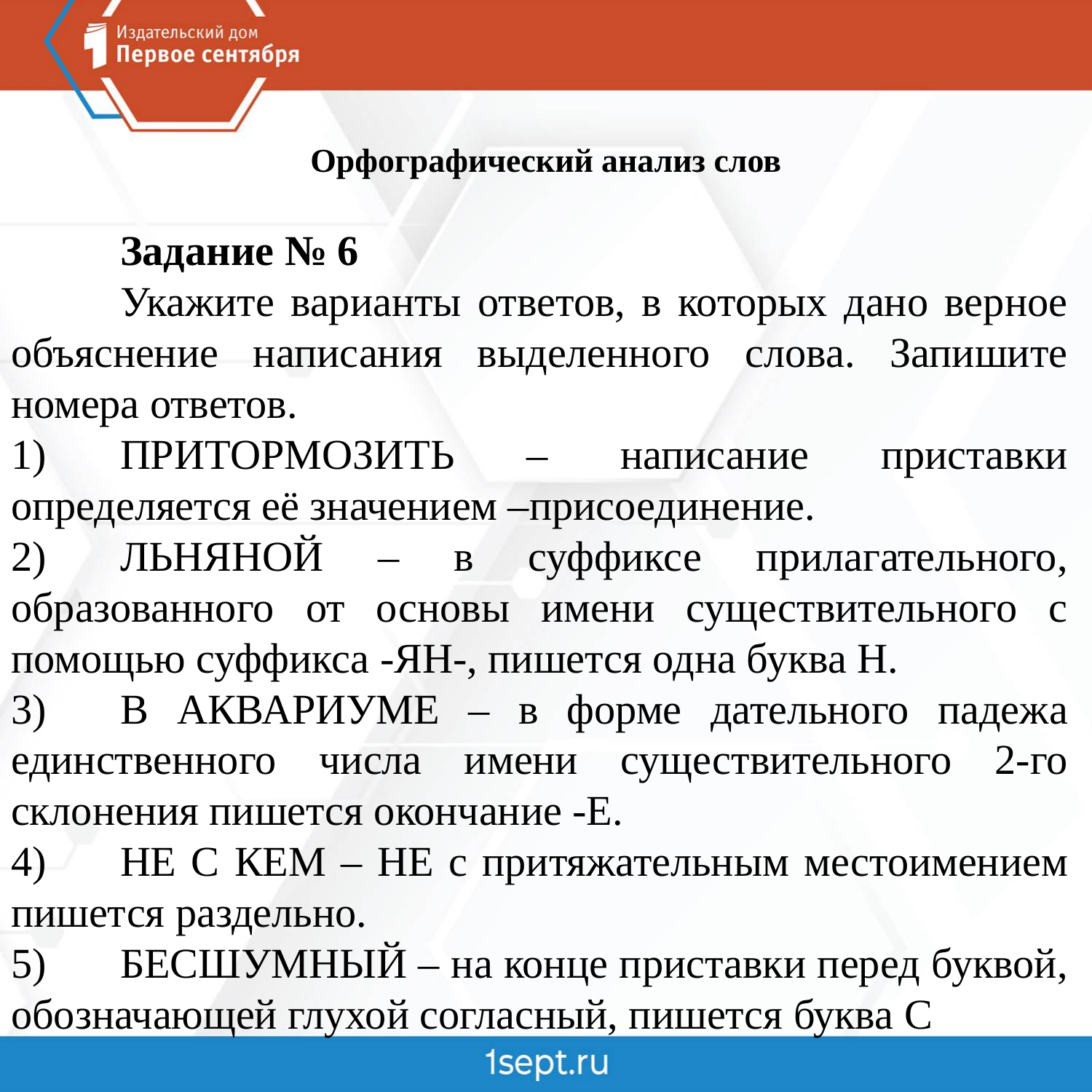

# Орфографический анализ слов

	Задание № 6
	Укажите варианты ответов, в которых дано верное объяснение написания выделенного слова. Запишите номера ответов.
1)	ПРИТОРМОЗИТЬ – написание приставки определяется её значением –присоединение.
2)	ЛЬНЯНОЙ – в суффиксе прилагательного, образованного от основы имени существительного с помощью суффикса -ЯН-, пишется одна буква Н.
3)	В АКВАРИУМЕ – в форме дательного падежа единственного числа имени существительного 2-го склонения пишется окончание -Е.
4)	НЕ С КЕМ – НЕ с притяжательным местоимением пишется раздельно.
5)	БЕСШУМНЫЙ – на конце приставки перед буквой, обозначающей глухой согласный, пишется буква С